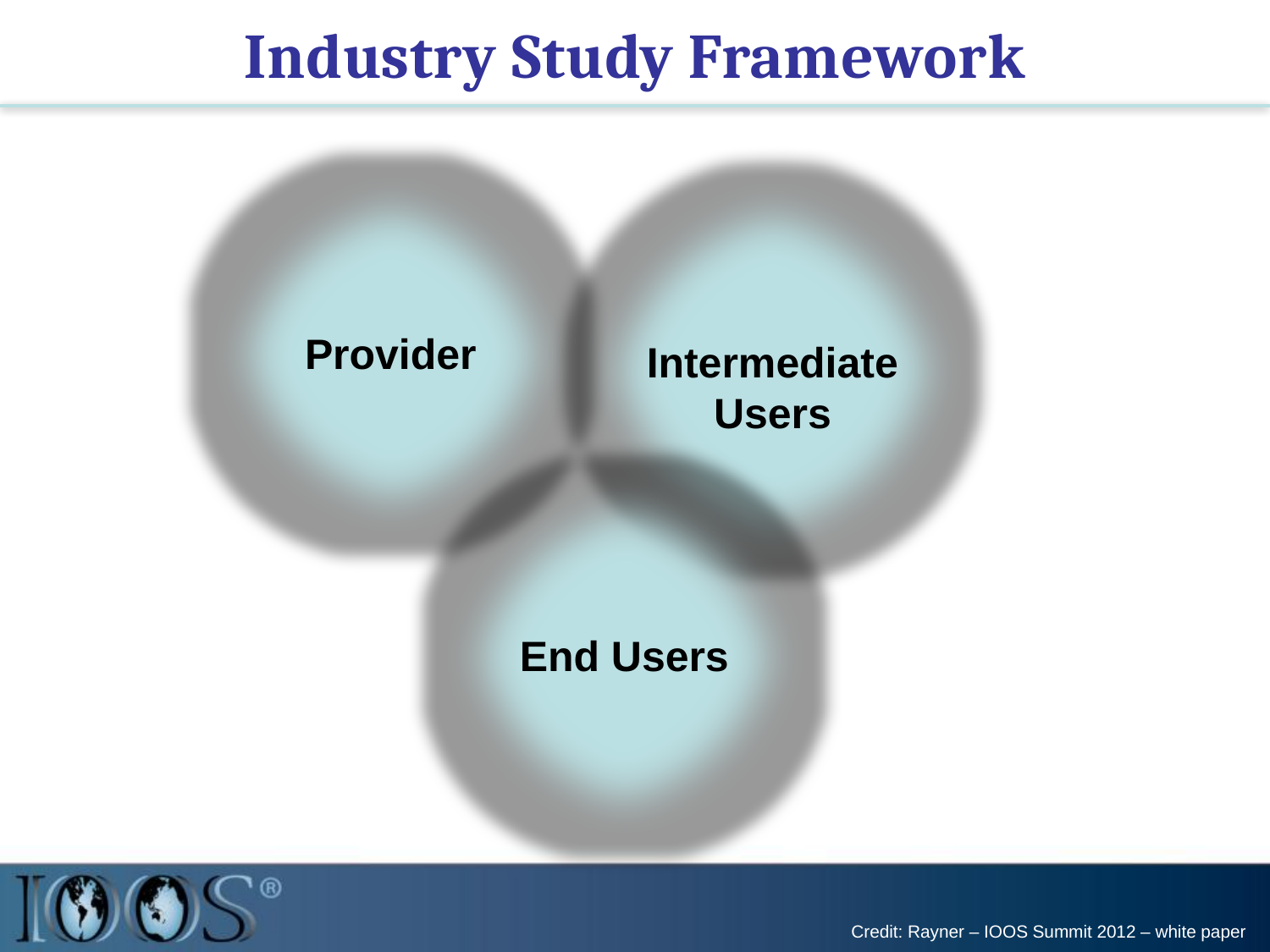

# Industry Study Framework

   Provider

Intermediate Users

End Users
Credit: Rayner – IOOS Summit 2012 – white paper